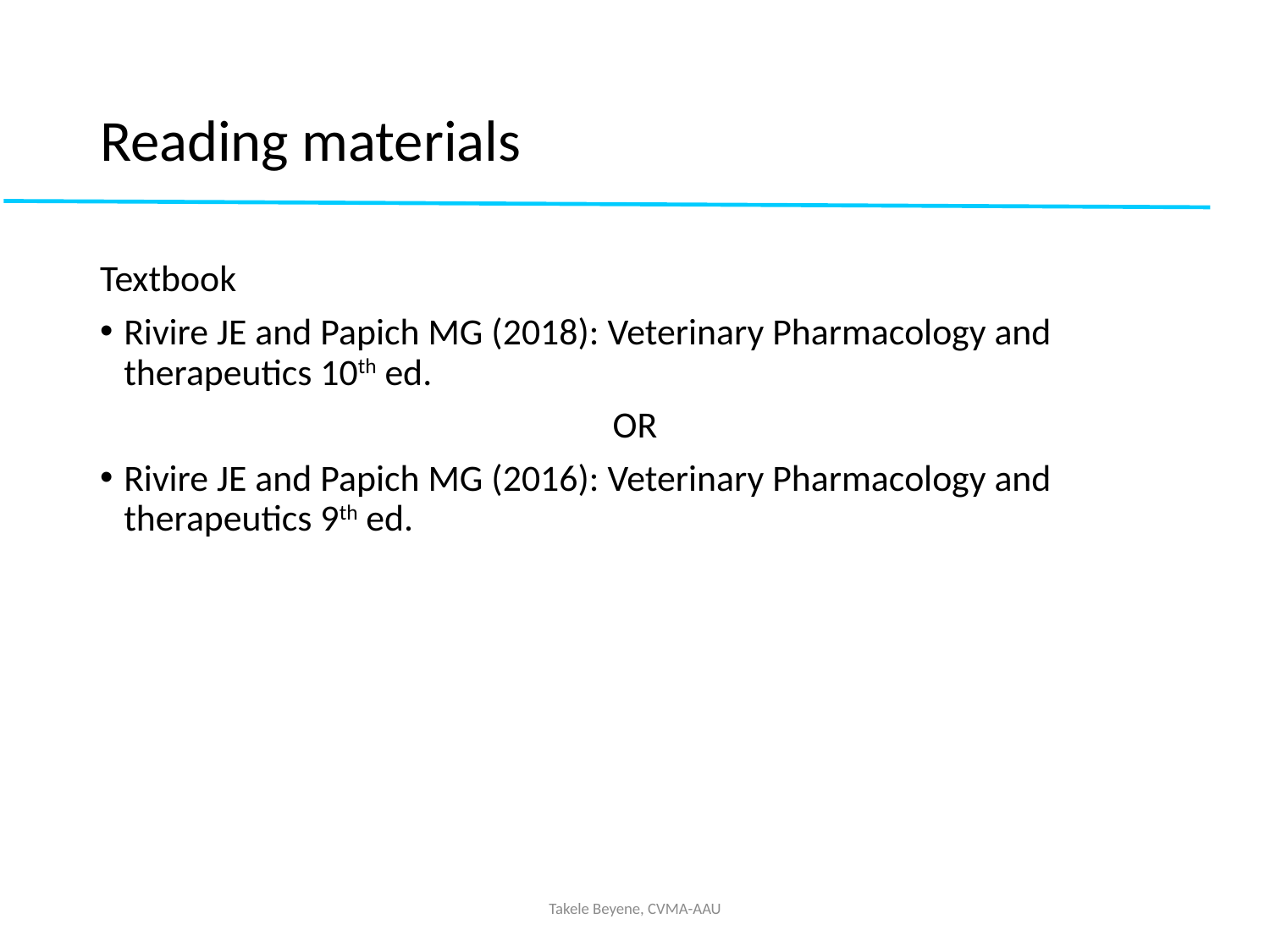

# Reading materials

Textbook
Rivire JE and Papich MG (2018): Veterinary Pharmacology and therapeutics 10th ed.
OR
Rivire JE and Papich MG (2016): Veterinary Pharmacology and therapeutics 9th ed.

Takele Beyene, CVMA-AAU